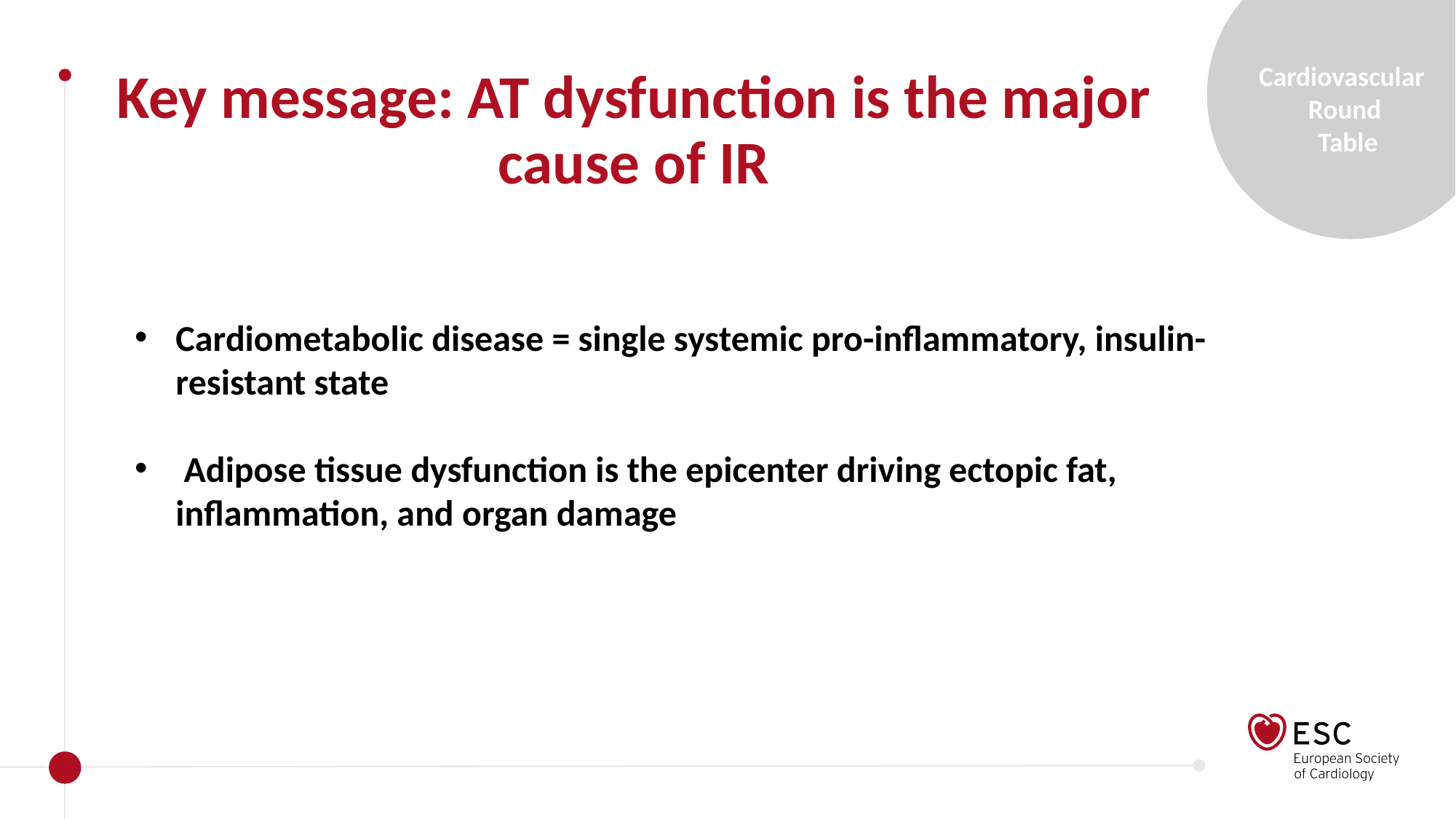

Key message: AT dysfunction is the major cause of IR

Cardiometabolic disease = single systemic pro-inflammatory, insulin-resistant state

 Adipose tissue dysfunction is the epicenter driving ectopic fat, inflammation, and organ damage